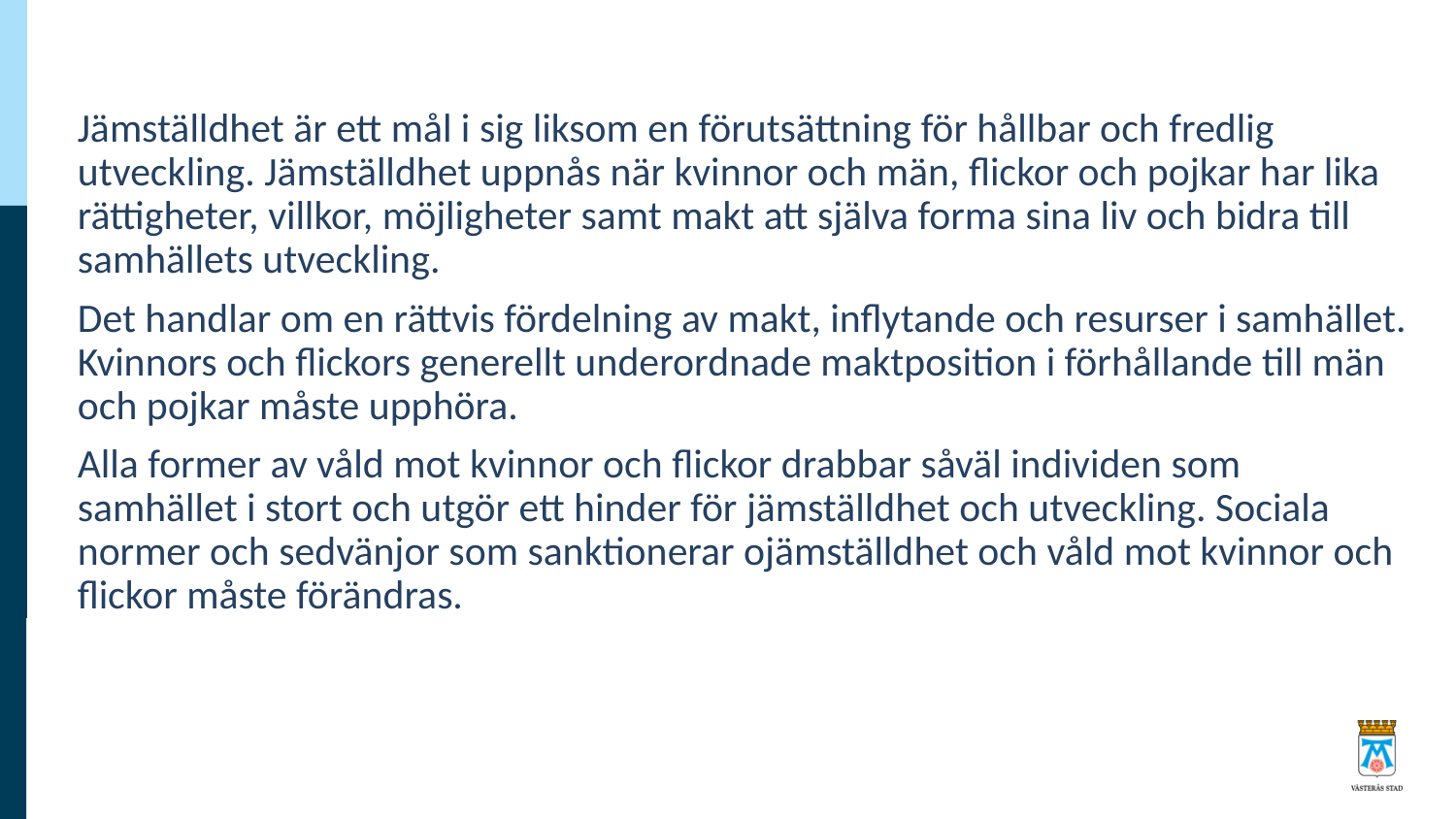

Jämställdhet är ett mål i sig liksom en förutsättning för hållbar och fredlig utveckling. Jämställdhet uppnås när kvinnor och män, flickor och pojkar har lika rättigheter, villkor, möjligheter samt makt att själva forma sina liv och bidra till samhällets utveckling.
Det handlar om en rättvis fördelning av makt, inflytande och resurser i samhället. Kvinnors och flickors generellt underordnade maktposition i förhållande till män och pojkar måste upphöra.
Alla former av våld mot kvinnor och flickor drabbar såväl individen som samhället i stort och utgör ett hinder för jämställdhet och utveckling. Sociala normer och sedvänjor som sanktionerar ojämställdhet och våld mot kvinnor och flickor måste förändras.